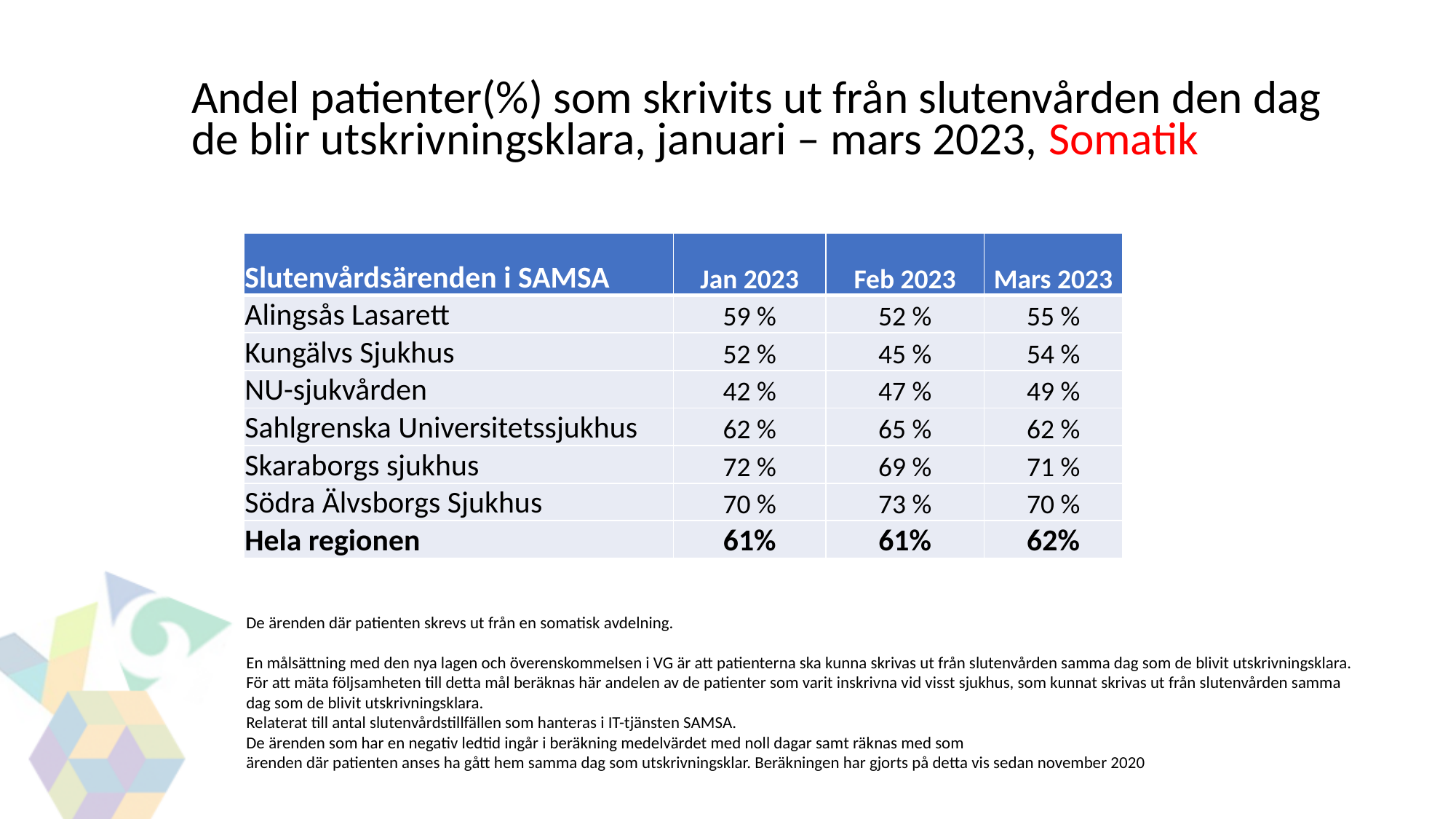

# Andel patienter(%) som skrivits ut från slutenvården den dag de blir utskrivningsklara, januari – mars 2023, Somatik
| Slutenvårdsärenden i SAMSA | Jan 2023 | Feb 2023 | Mars 2023 |
| --- | --- | --- | --- |
| Alingsås Lasarett | 59 % | 52 % | 55 % |
| Kungälvs Sjukhus | 52 % | 45 % | 54 % |
| NU-sjukvården | 42 % | 47 % | 49 % |
| Sahlgrenska Universitetssjukhus | 62 % | 65 % | 62 % |
| Skaraborgs sjukhus | 72 % | 69 % | 71 % |
| Södra Älvsborgs Sjukhus | 70 % | 73 % | 70 % |
| Hela regionen | 61% | 61% | 62% |
De ärenden där patienten skrevs ut från en somatisk avdelning.
En målsättning med den nya lagen och överenskommelsen i VG är att patienterna ska kunna skrivas ut från slutenvården samma dag som de blivit utskrivningsklara.
För att mäta följsamheten till detta mål beräknas här andelen av de patienter som varit inskrivna vid visst sjukhus, som kunnat skrivas ut från slutenvården samma dag som de blivit utskrivningsklara.
Relaterat till antal slutenvårdstillfällen som hanteras i IT-tjänsten SAMSA.
De ärenden som har en negativ ledtid ingår i beräkning medelvärdet med noll dagar samt räknas med som
ärenden där patienten anses ha gått hem samma dag som utskrivningsklar. Beräkningen har gjorts på detta vis sedan november 2020